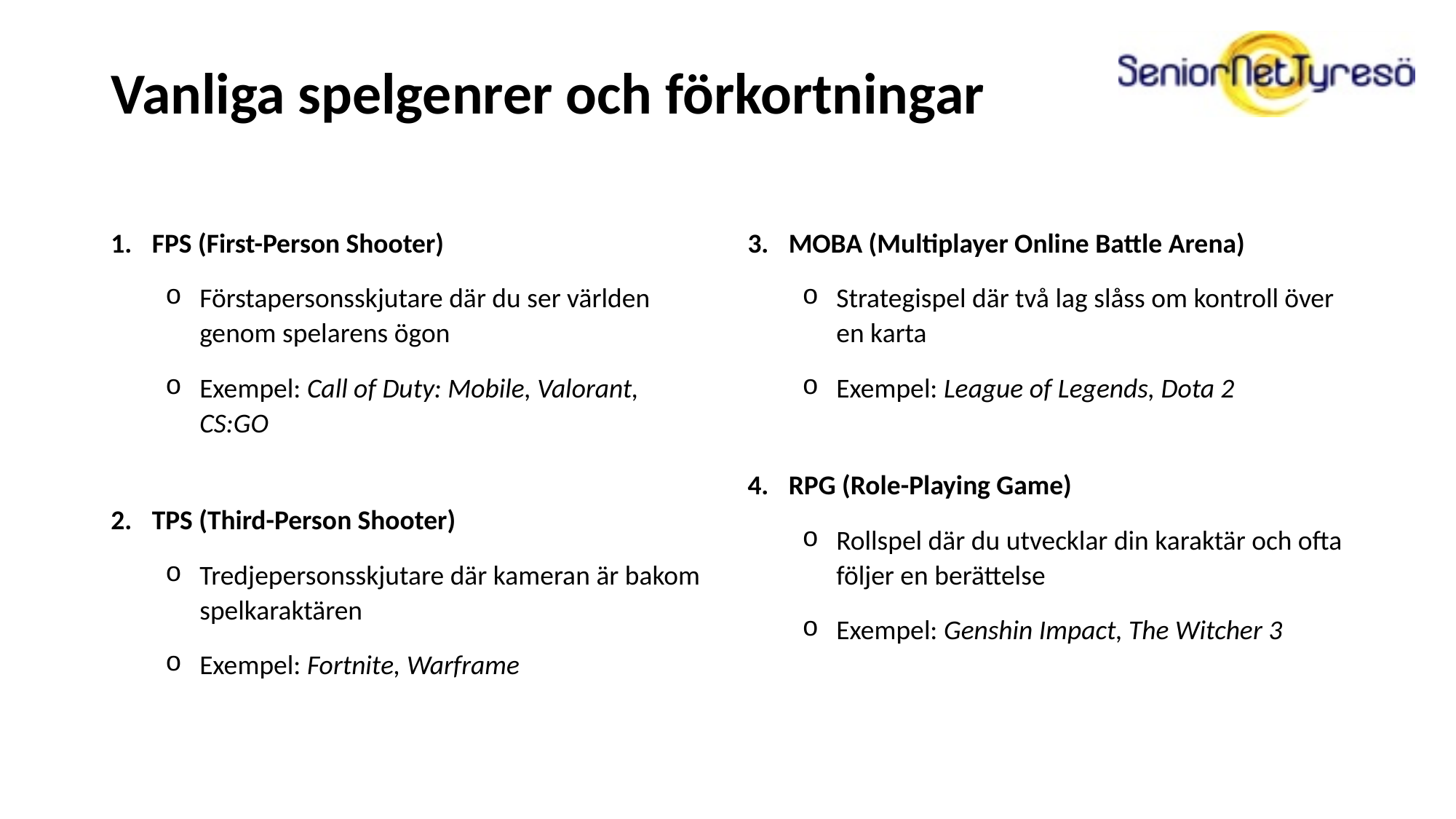

# Vanliga spelgenrer och förkortningar
FPS (First-Person Shooter)
Förstapersonsskjutare där du ser världen genom spelarens ögon
Exempel: Call of Duty: Mobile, Valorant, CS:GO
TPS (Third-Person Shooter)
Tredjepersonsskjutare där kameran är bakom spelkaraktären
Exempel: Fortnite, Warframe

MOBA (Multiplayer Online Battle Arena)
Strategispel där två lag slåss om kontroll över en karta
Exempel: League of Legends, Dota 2
RPG (Role-Playing Game)
Rollspel där du utvecklar din karaktär och ofta följer en berättelse
Exempel: Genshin Impact, The Witcher 3